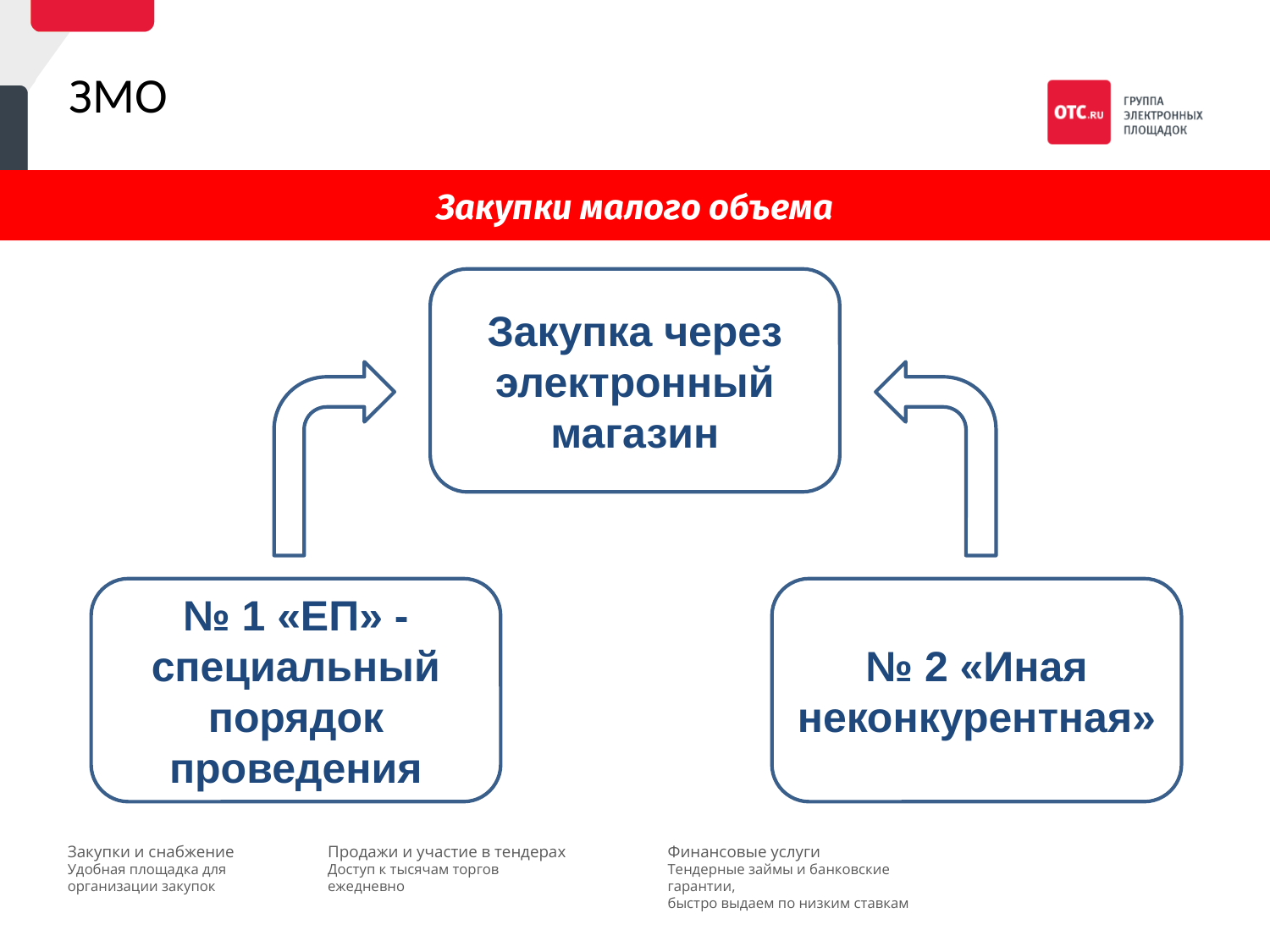

ЗМО
Закупки малого объема
Закупка через электронный магазин

№ 1 «ЕП» - специальный порядок проведения
№ 2 «Иная неконкурентная»